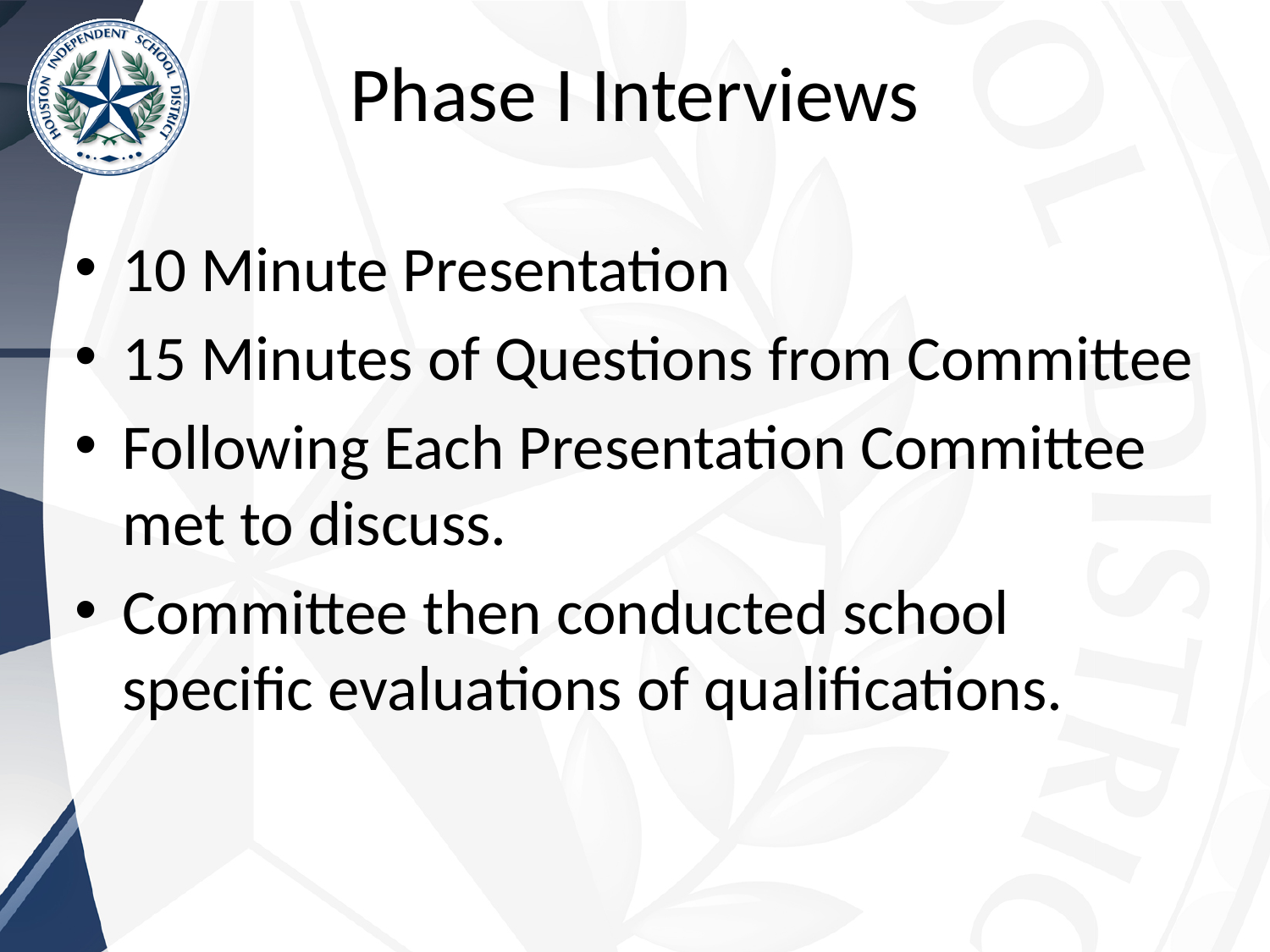

# Phase I Interviews
10 Minute Presentation
15 Minutes of Questions from Committee
Following Each Presentation Committee met to discuss.
Committee then conducted school specific evaluations of qualifications.